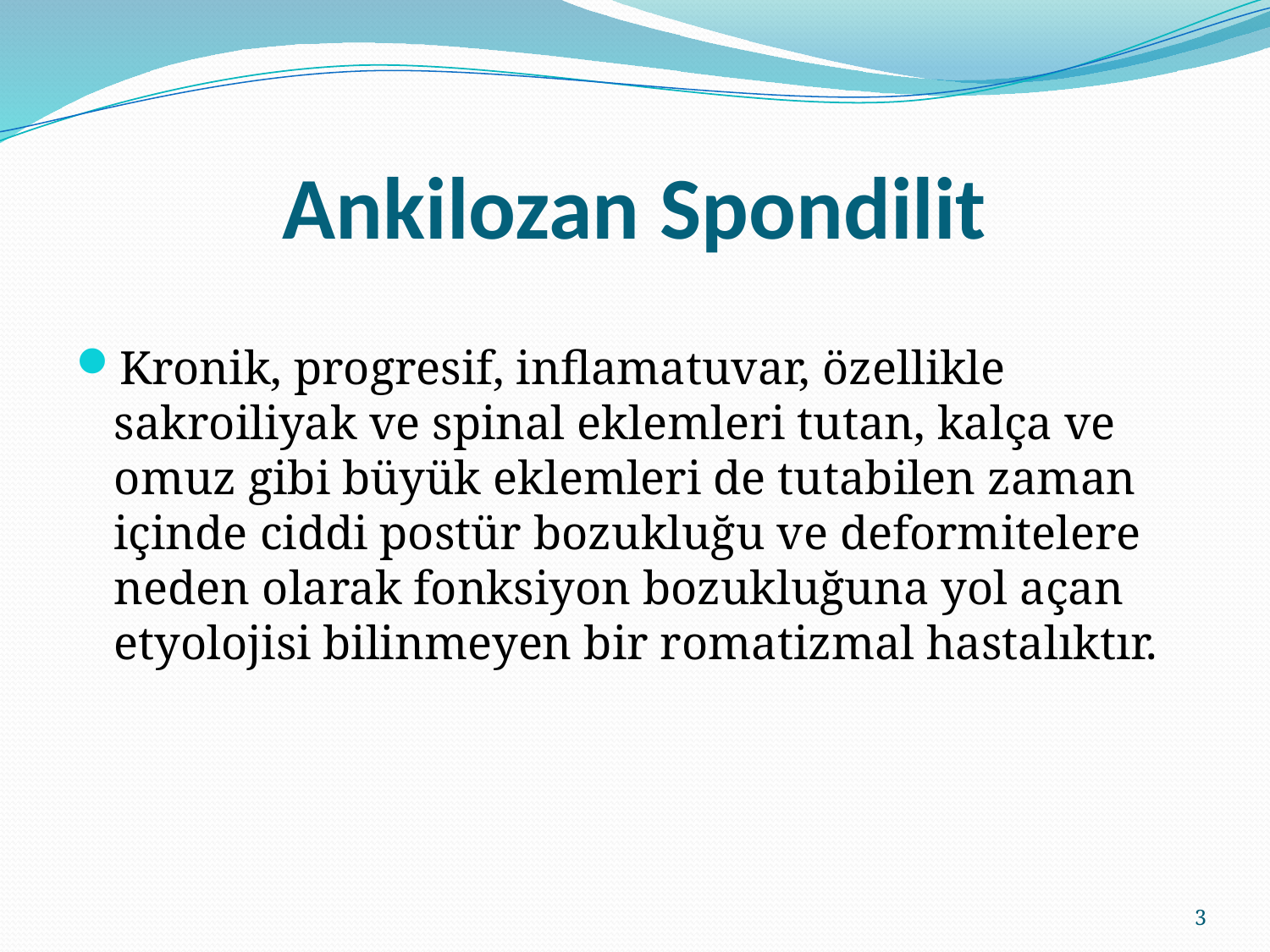

# Ankilozan Spondilit

Kronik, progresif, inflamatuvar, özellikle sakroiliyak ve spinal eklemleri tutan, kalça ve omuz gibi büyük eklemleri de tutabilen zaman içinde ciddi postür bozukluğu ve deformitelere neden olarak fonksiyon bozukluğuna yol açan etyolojisi bilinmeyen bir romatizmal hastalıktır.
3